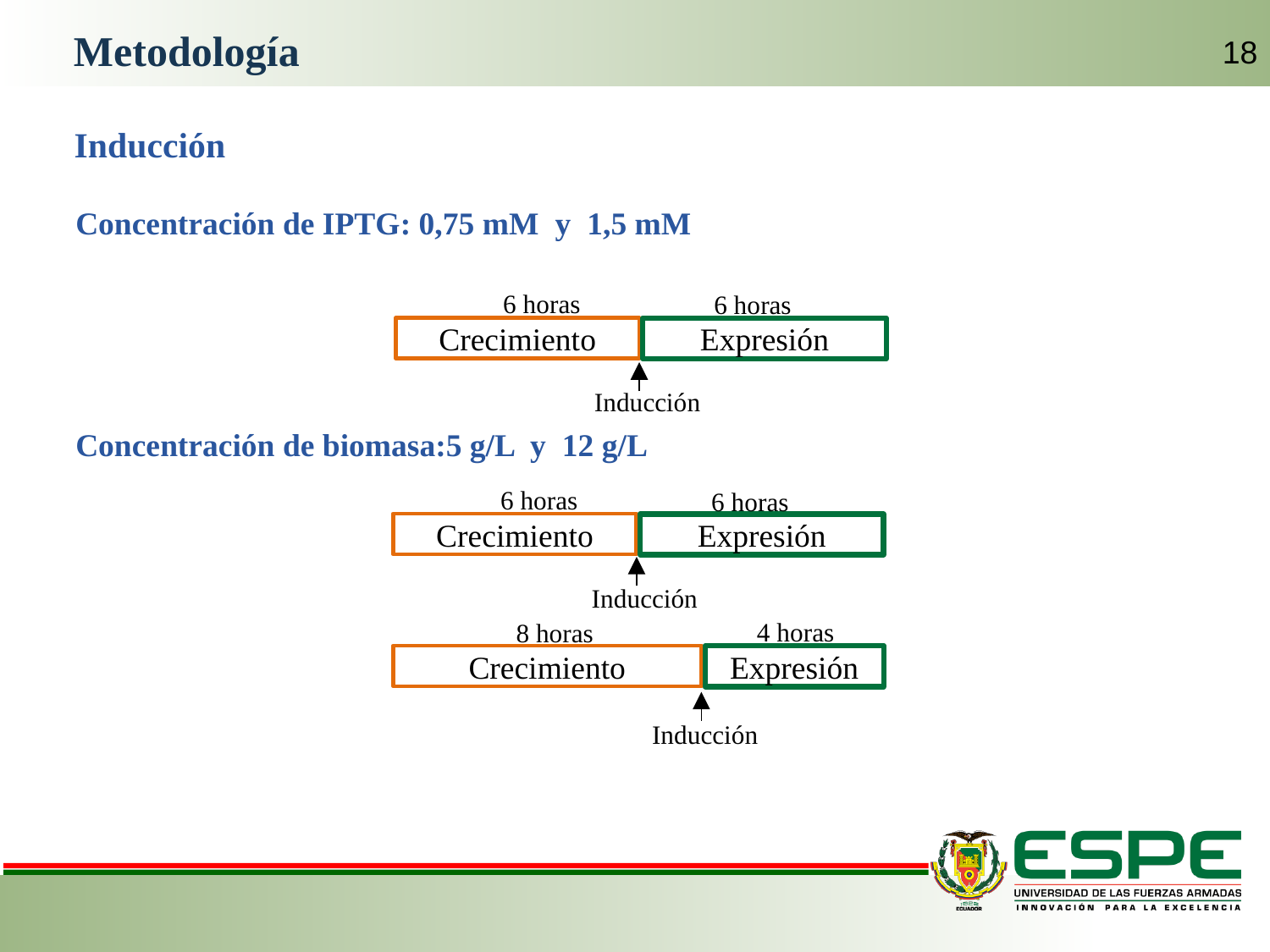

Metodología
18
Inducción
Concentración de IPTG: 0,75 mM  y  1,5 mM
6 horas
6 horas
Crecimiento
Expresión
Inducción
Concentración de biomasa:5 g/L  y  12 g/L
6 horas
6 horas
Crecimiento
Expresión
Inducción
4 horas
8 horas
Crecimiento
Expresión
Inducción